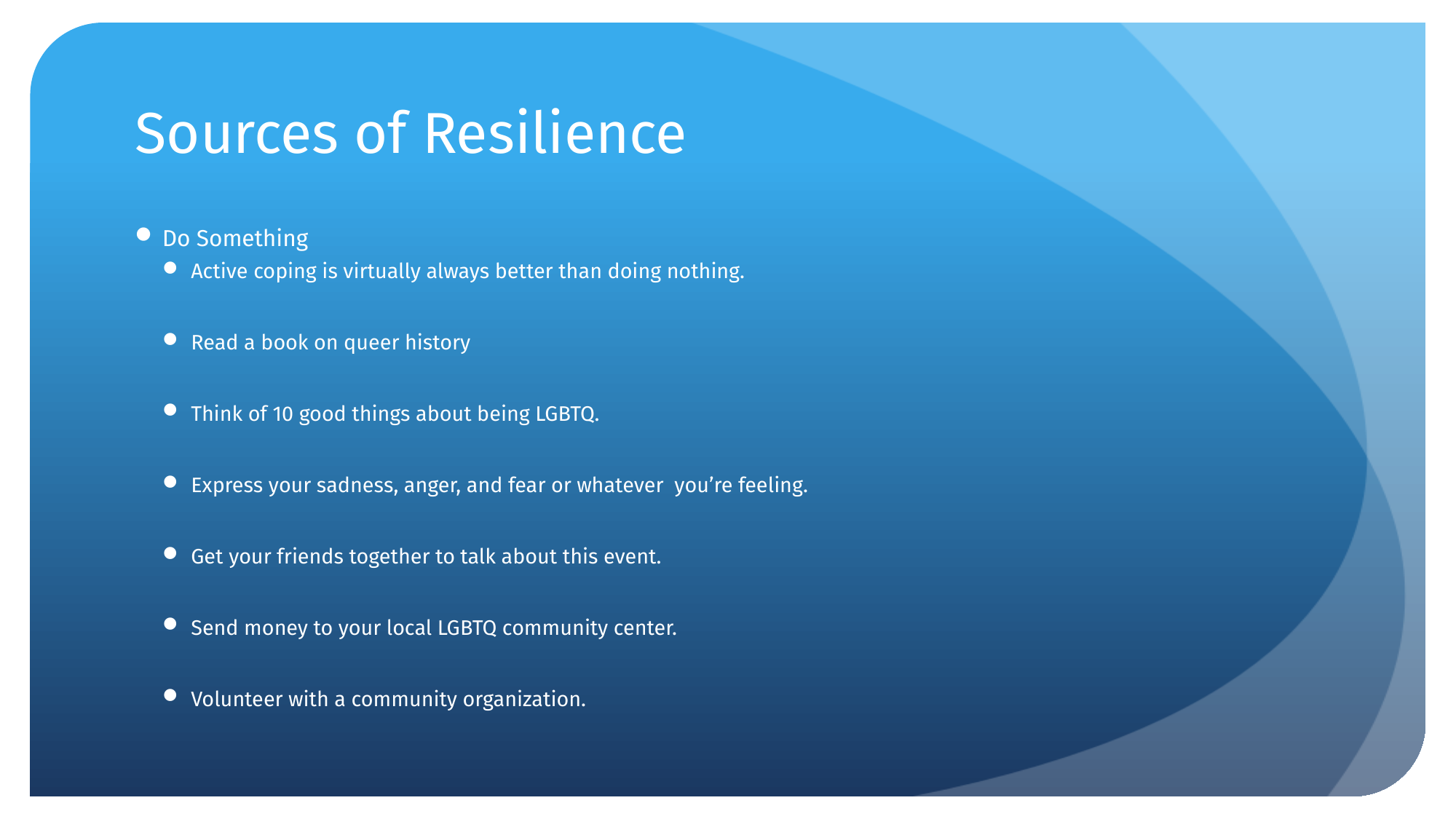

# Sources of Resilience
Do Something
Active coping is virtually always better than doing nothing.

Read a book on queer history

Think of 10 good things about being LGBTQ.

Express your sadness, anger, and fear or whatever  you’re feeling.

Get your friends together to talk about this event.

Send money to your local LGBTQ community center.

Volunteer with a community organization.